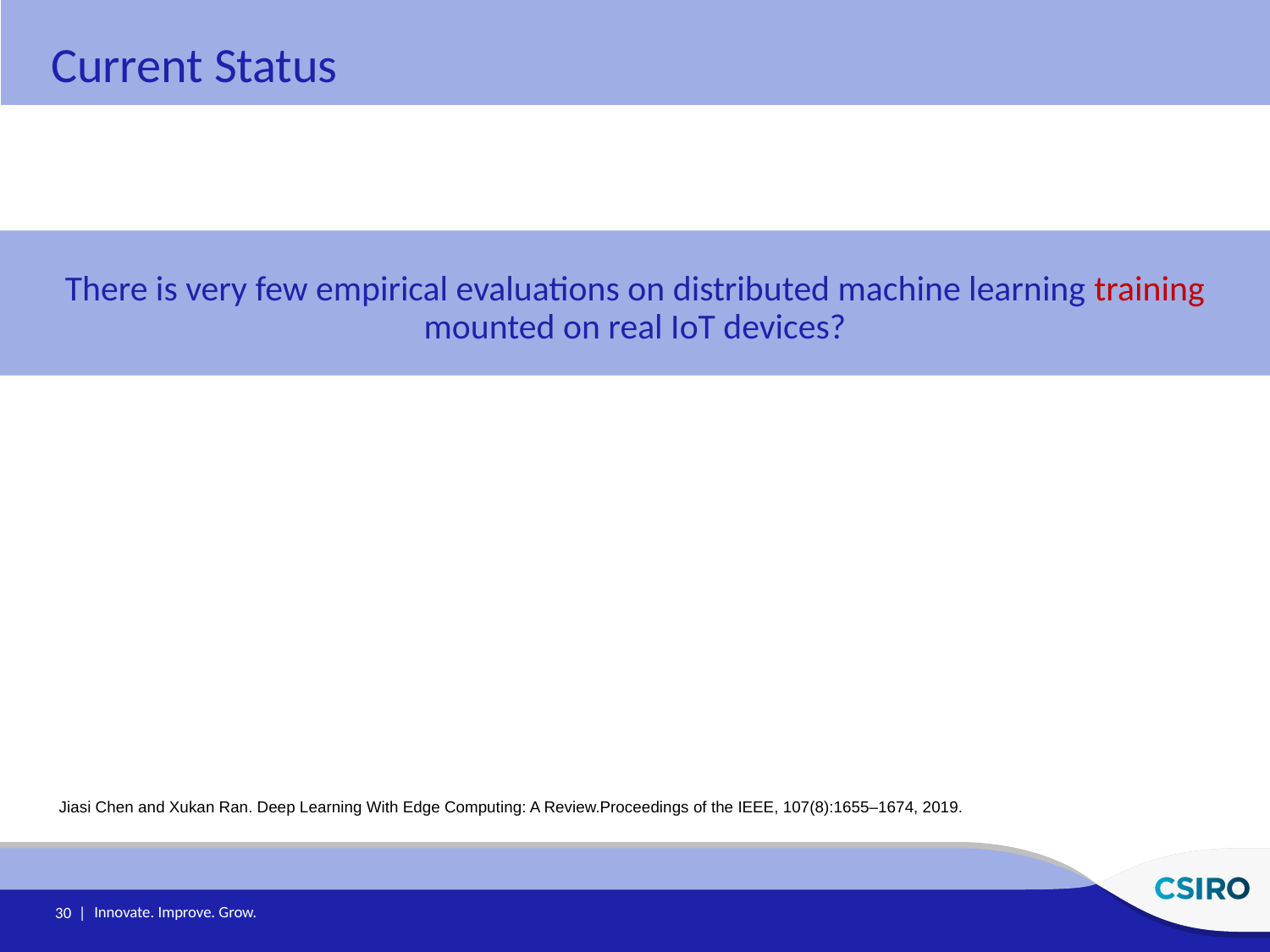

Current Status
There is very few empirical evaluations on distributed machine learning training mounted on real IoT devices?
Jiasi Chen and Xukan Ran. Deep Learning With Edge Computing: A Review.Proceedings of the IEEE, 107(8):1655–1674, 2019.
30  |
Innovate. Improve. Grow.